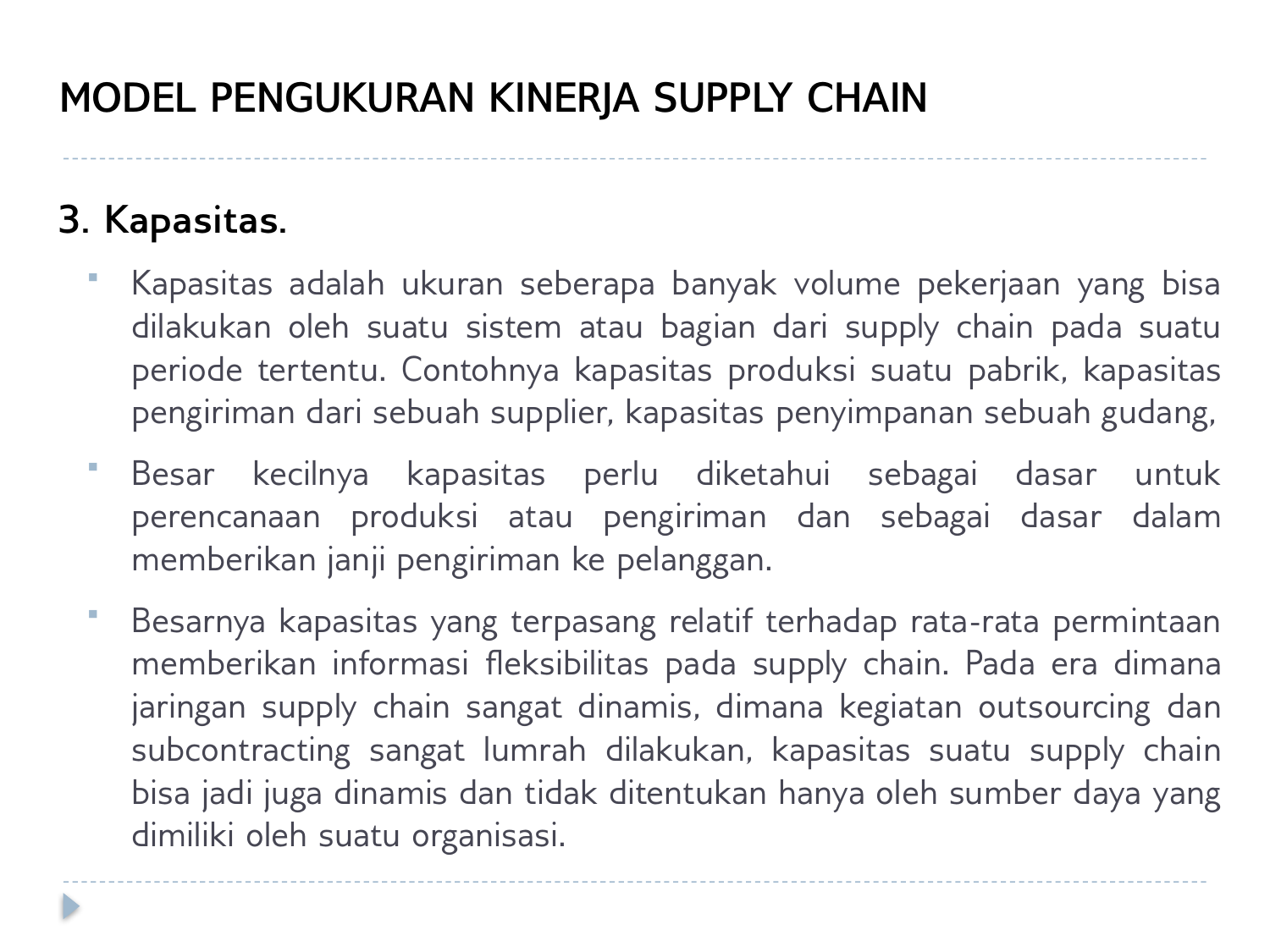

MODEL PENGUKURAN KINERJA SUPPLY CHAIN
3. Kapasitas.
Kapasitas adalah ukuran seberapa banyak volume pekerjaan yang bisa dilakukan oleh suatu sistem atau bagian dari supply chain pada suatu periode tertentu. Contohnya kapasitas produksi suatu pabrik, kapasitas pengiriman dari sebuah supplier, kapasitas penyimpanan sebuah gudang,
Besar kecilnya kapasitas perlu diketahui sebagai dasar untuk perencanaan produksi atau pengiriman dan sebagai dasar dalam memberikan janji pengiriman ke pelanggan.
Besarnya kapasitas yang terpasang relatif terhadap rata-rata permintaan memberikan informasi fleksibilitas pada supply chain. Pada era dimana jaringan supply chain sangat dinamis, dimana kegiatan outsourcing dan subcontracting sangat lumrah dilakukan, kapasitas suatu supply chain bisa jadi juga dinamis dan tidak ditentukan hanya oleh sumber daya yang dimiliki oleh suatu organisasi.